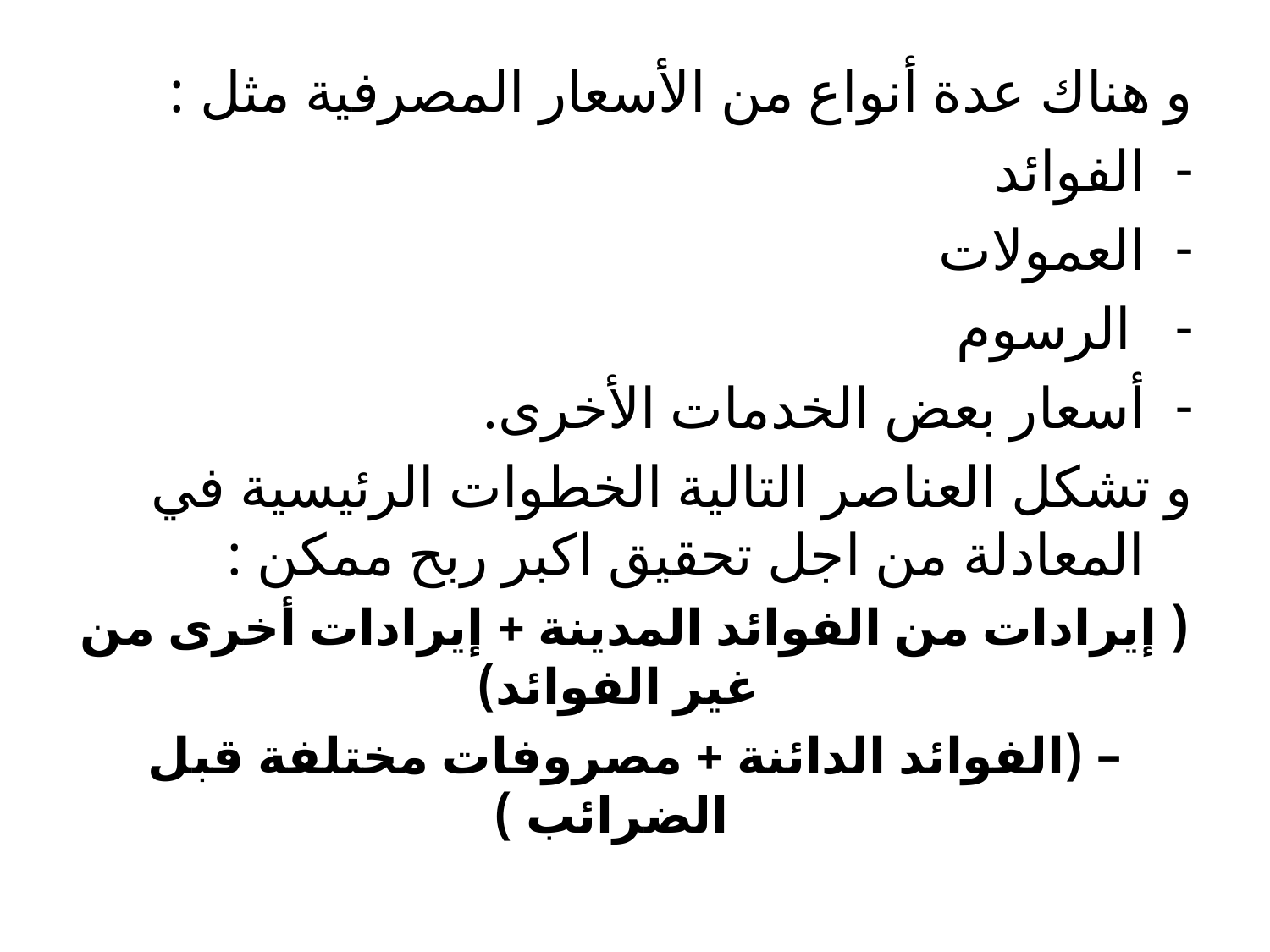

و هناك عدة أنواع من الأسعار المصرفية مثل :
الفوائد
العمولات
 الرسوم
أسعار بعض الخدمات الأخرى.
و تشكل العناصر التالية الخطوات الرئيسية في المعادلة من اجل تحقيق اكبر ربح ممكن :
( إيرادات من الفوائد المدينة + إيرادات أخرى من غير الفوائد)
– (الفوائد الدائنة + مصروفات مختلفة قبل الضرائب )